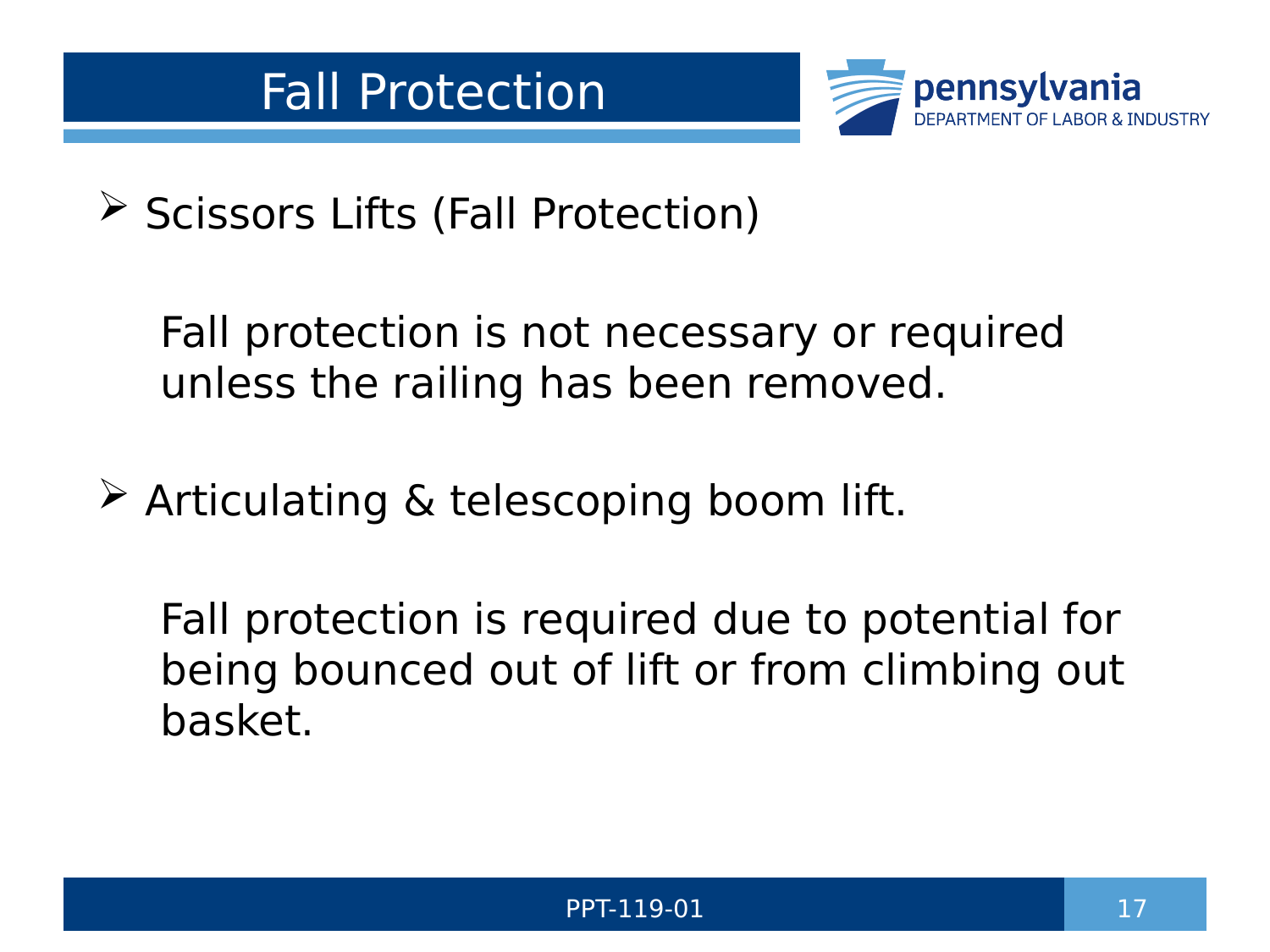

# Fall Protection
Scissors Lifts (Fall Protection)

Fall protection is not necessary or required unless the railing has been removed.

Articulating & telescoping boom lift.

Fall protection is required due to potential for being bounced out of lift or from climbing out basket.
PPT-119-01
17